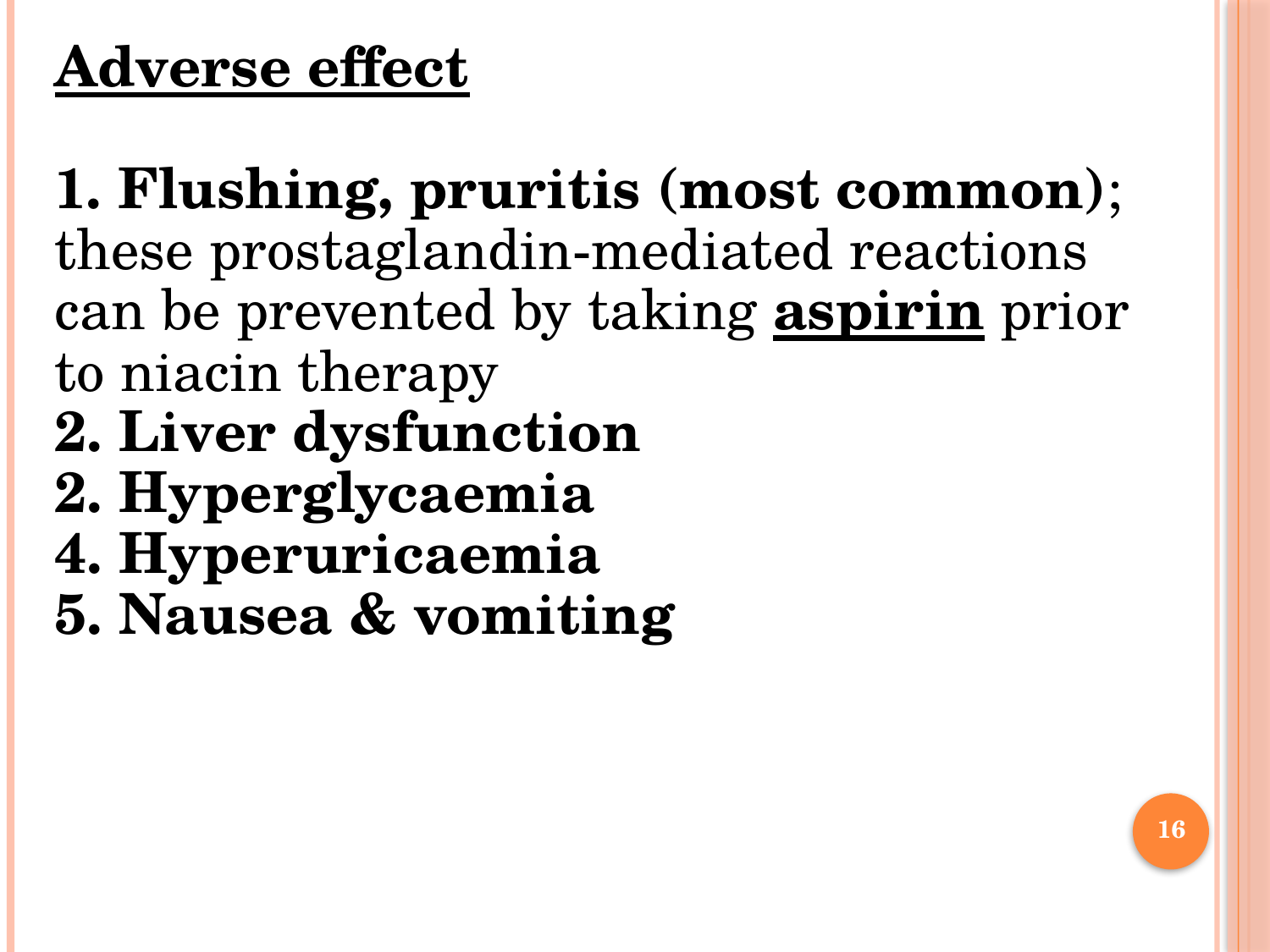

Adverse effect

1. Flushing, pruritis (most common); these prostaglandin-mediated reactions can be prevented by taking aspirin prior to niacin therapy
2. Liver dysfunction
2. Hyperglycaemia
4. Hyperuricaemia
5. Nausea & vomiting
16